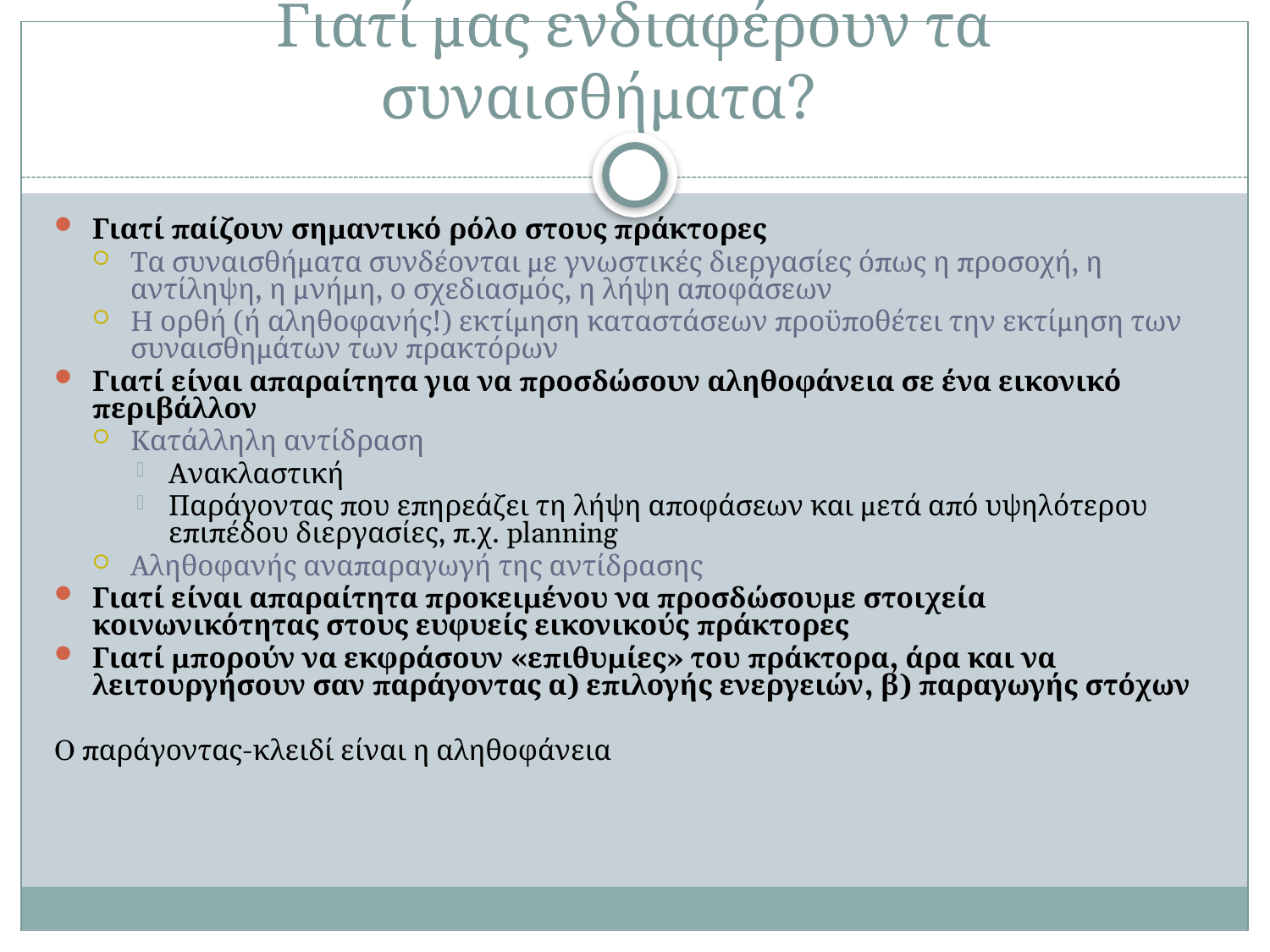

# Γιατί μας ενδιαφέρουν τα συναισθήματα?
Γιατί παίζουν σημαντικό ρόλο στους πράκτορες
Τα συναισθήματα συνδέονται με γνωστικές διεργασίες όπως η προσοχή, η αντίληψη, η μνήμη, ο σχεδιασμός, η λήψη αποφάσεων
Η ορθή (ή αληθοφανής!) εκτίμηση καταστάσεων προϋποθέτει την εκτίμηση των συναισθημάτων των πρακτόρων
Γιατί είναι απαραίτητα για να προσδώσουν αληθοφάνεια σε ένα εικονικό περιβάλλον
Κατάλληλη αντίδραση
Ανακλαστική
Παράγοντας που επηρεάζει τη λήψη αποφάσεων και μετά από υψηλότερου επιπέδου διεργασίες, π.χ. planning
Αληθοφανής αναπαραγωγή της αντίδρασης
Γιατί είναι απαραίτητα προκειμένου να προσδώσουμε στοιχεία κοινωνικότητας στους ευφυείς εικονικούς πράκτορες
Γιατί μπορούν να εκφράσουν «επιθυμίες» του πράκτορα, άρα και να λειτουργήσουν σαν παράγοντας α) επιλογής ενεργειών, β) παραγωγής στόχων

Ο παράγοντας-κλειδί είναι η αληθοφάνεια